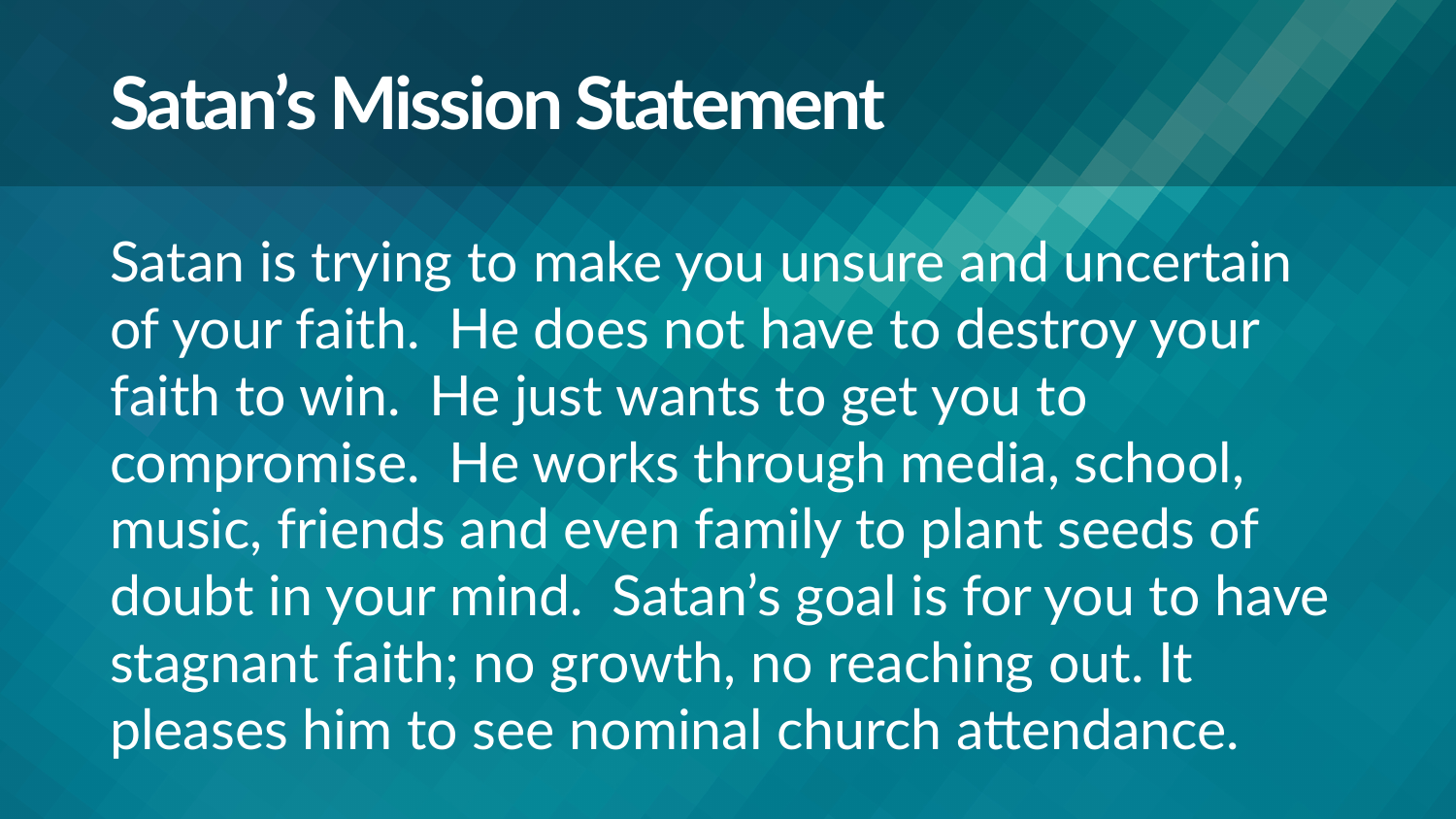

# Satan’s Mission Statement
Satan is trying to make you unsure and uncertain of your faith.  He does not have to destroy your faith to win.  He just wants to get you to compromise.  He works through media, school, music, friends and even family to plant seeds of doubt in your mind.  Satan’s goal is for you to have stagnant faith; no growth, no reaching out. It pleases him to see nominal church attendance.